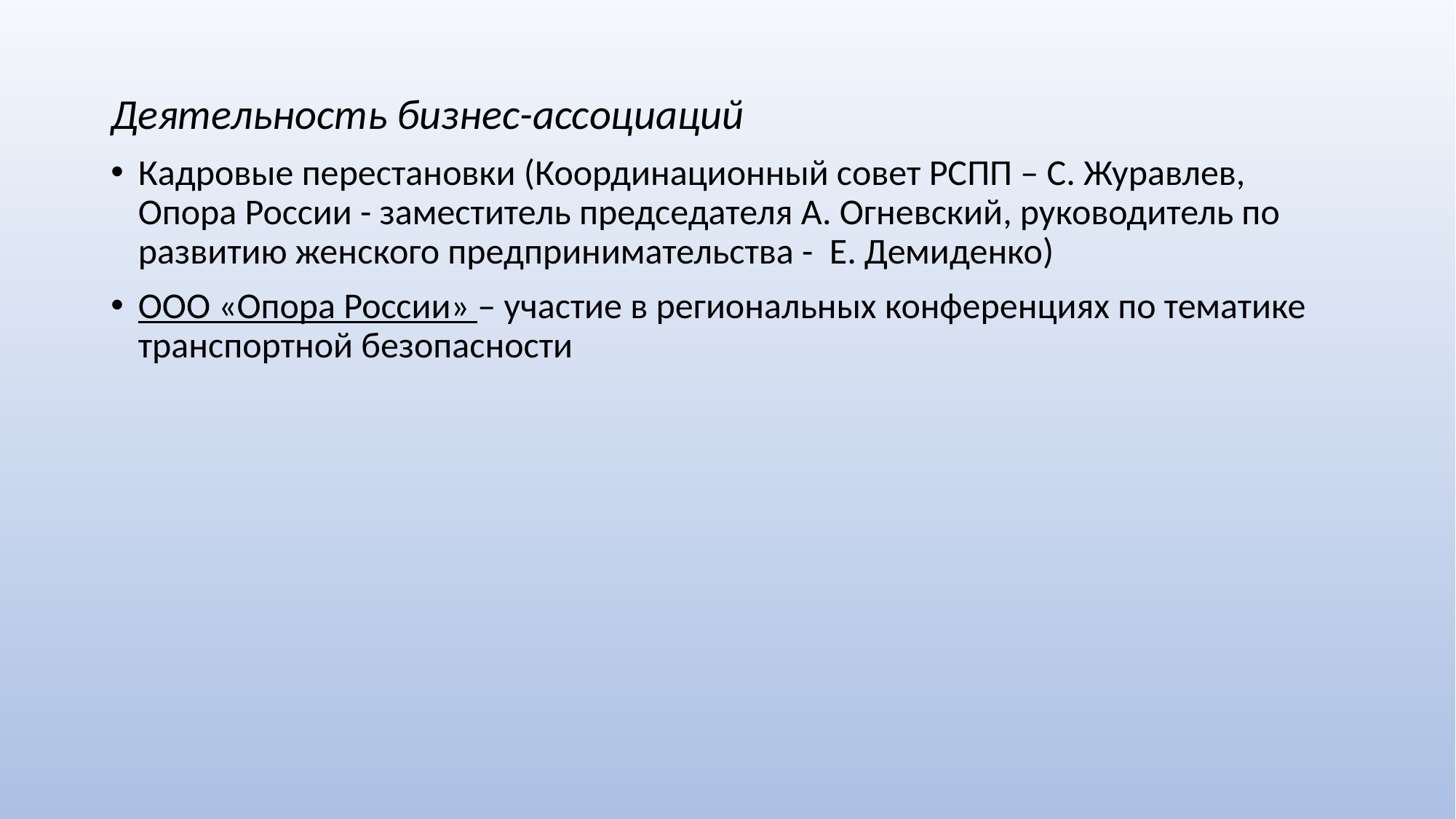

Деятельность бизнес-ассоциаций
Кадровые перестановки (Координационный совет РСПП – С. Журавлев, Опора России - заместитель председателя А. Огневский, руководитель по развитию женского предпринимательства -  Е. Демиденко)
ООО «Опора России» – участие в региональных конференциях по тематике транспортной безопасности